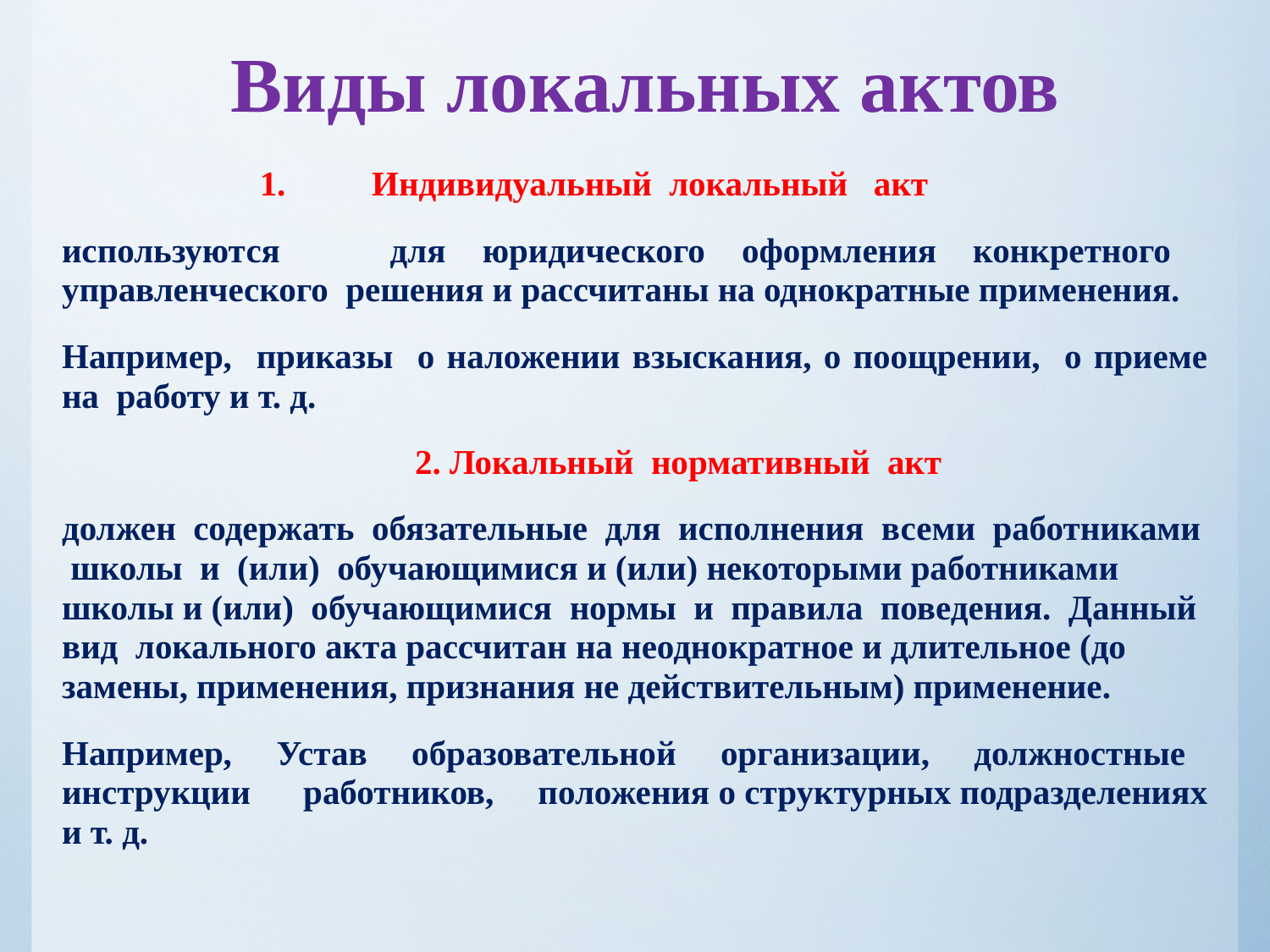

# Виды локальных актов
Индивидуальный  локальный   акт
используются   для юридического оформления конкретного  управленческого  решения и рассчитаны на однократные применения.
Например,  приказы  о наложении взыскания, о поощрении,  о приеме на  работу и т. д.
            2. Локальный  нормативный  акт
должен  содержать  обязательные  для  исполнения  всеми  работниками  школы  и  (или)  обучающимися и (или) некоторыми работниками школы и (или)  обучающимися  нормы  и  правила  поведения.  Данный  вид  локального акта рассчитан на неоднократное и длительное (до замены, применения, признания не действительным) применение.
Например,  Устав  образовательной  организации,  должностные  инструкции      работников,     положения о структурных подразделениях и т. д.